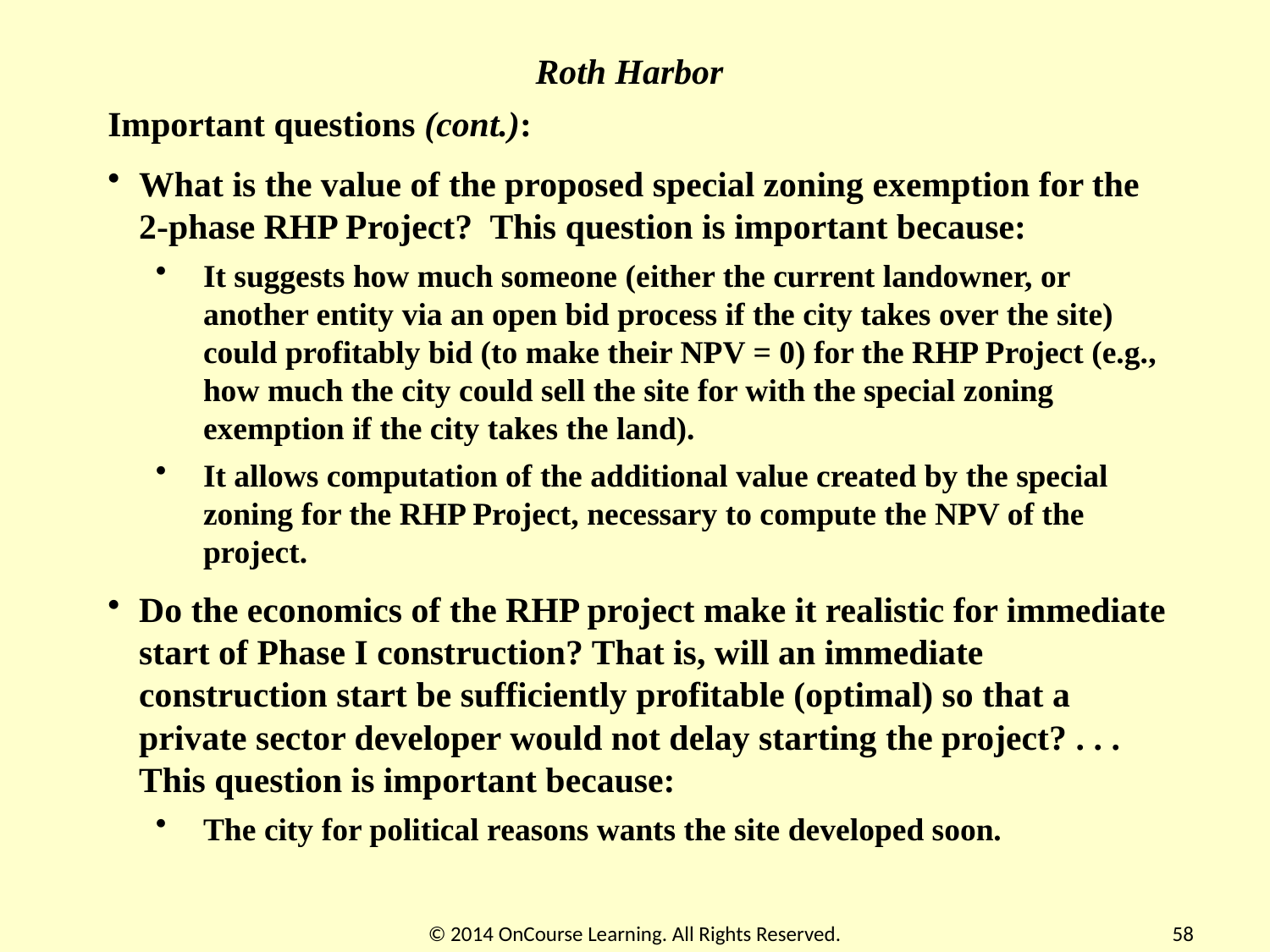

Roth Harbor
Important questions (cont.):
What is the value of the proposed special zoning exemption for the 2-phase RHP Project?  This question is important because:
It suggests how much someone (either the current landowner, or another entity via an open bid process if the city takes over the site) could profitably bid (to make their NPV = 0) for the RHP Project (e.g., how much the city could sell the site for with the special zoning exemption if the city takes the land).
It allows computation of the additional value created by the special zoning for the RHP Project, necessary to compute the NPV of the project.
Do the economics of the RHP project make it realistic for immediate start of Phase I construction? That is, will an immediate construction start be sufficiently profitable (optimal) so that a private sector developer would not delay starting the project? . . . This question is important because:
The city for political reasons wants the site developed soon.
© 2014 OnCourse Learning. All Rights Reserved.
58